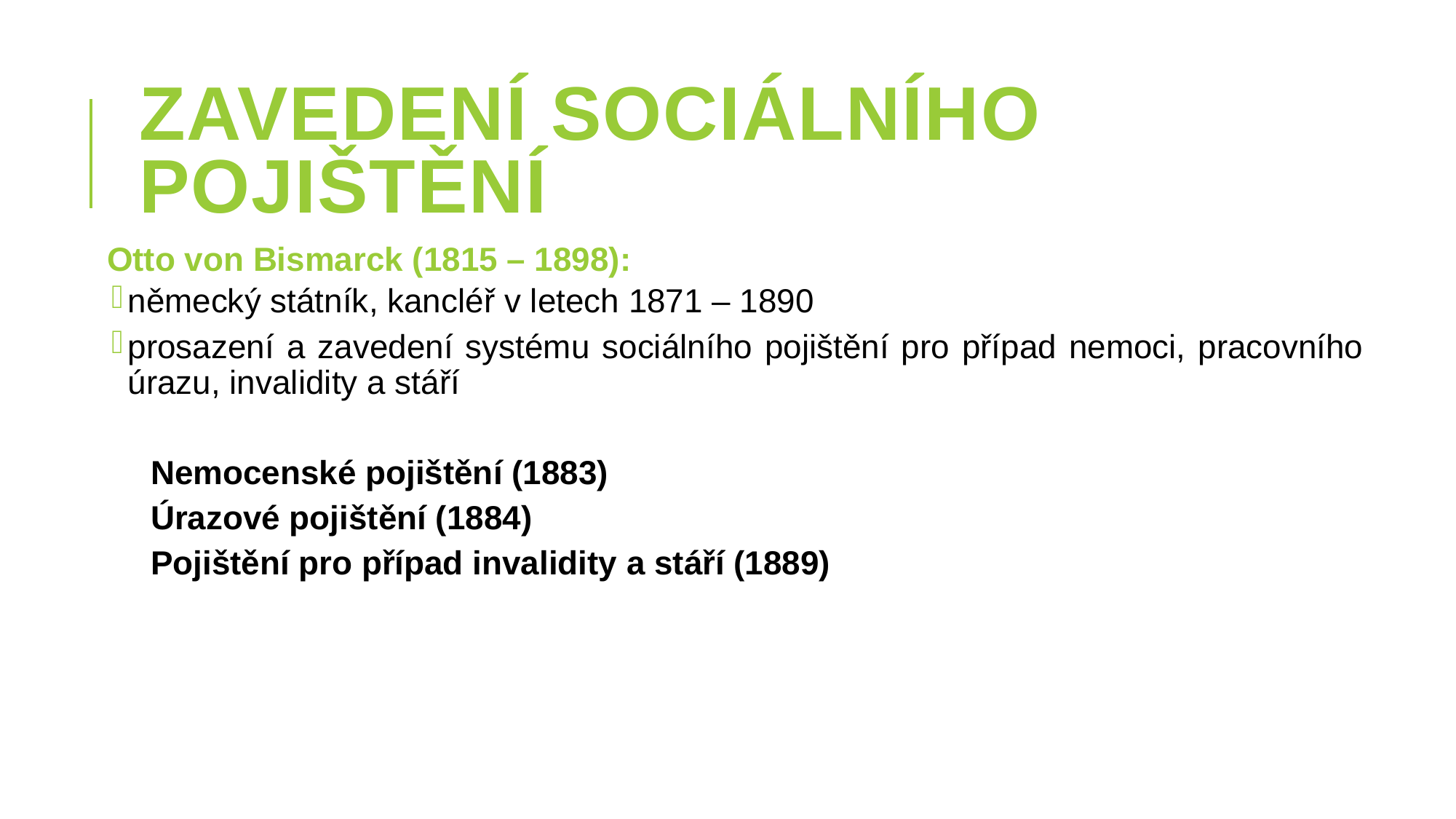

# Zavedení sociálního pojištění
Otto von Bismarck (1815 – 1898):
německý státník, kancléř v letech 1871 – 1890
prosazení a zavedení systému sociálního pojištění pro případ nemoci, pracovního úrazu, invalidity a stáří

Nemocenské pojištění (1883)
Úrazové pojištění (1884)
Pojištění pro případ invalidity a stáří (1889)